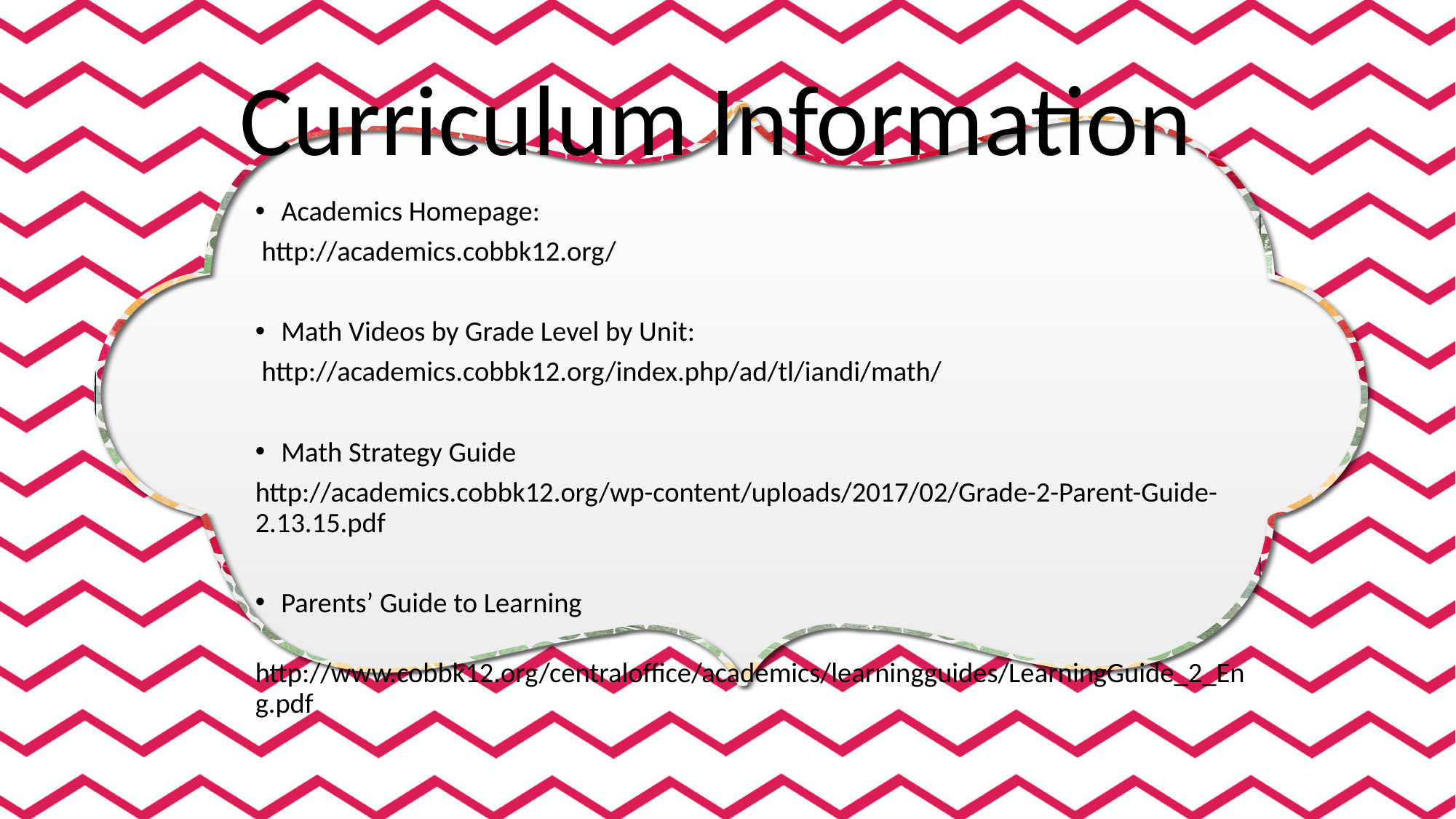

# Curriculum Information

Academics Homepage:
 http://academics.cobbk12.org/

Math Videos by Grade Level by Unit:
 http://academics.cobbk12.org/index.php/ad/tl/iandi/math/

Math Strategy Guide
http://academics.cobbk12.org/wp-content/uploads/2017/02/Grade-2-Parent-Guide-2.13.15.pdf

Parents’ Guide to Learning
 http://www.cobbk12.org/centraloffice/academics/learningguides/LearningGuide_2_Eng.pdf